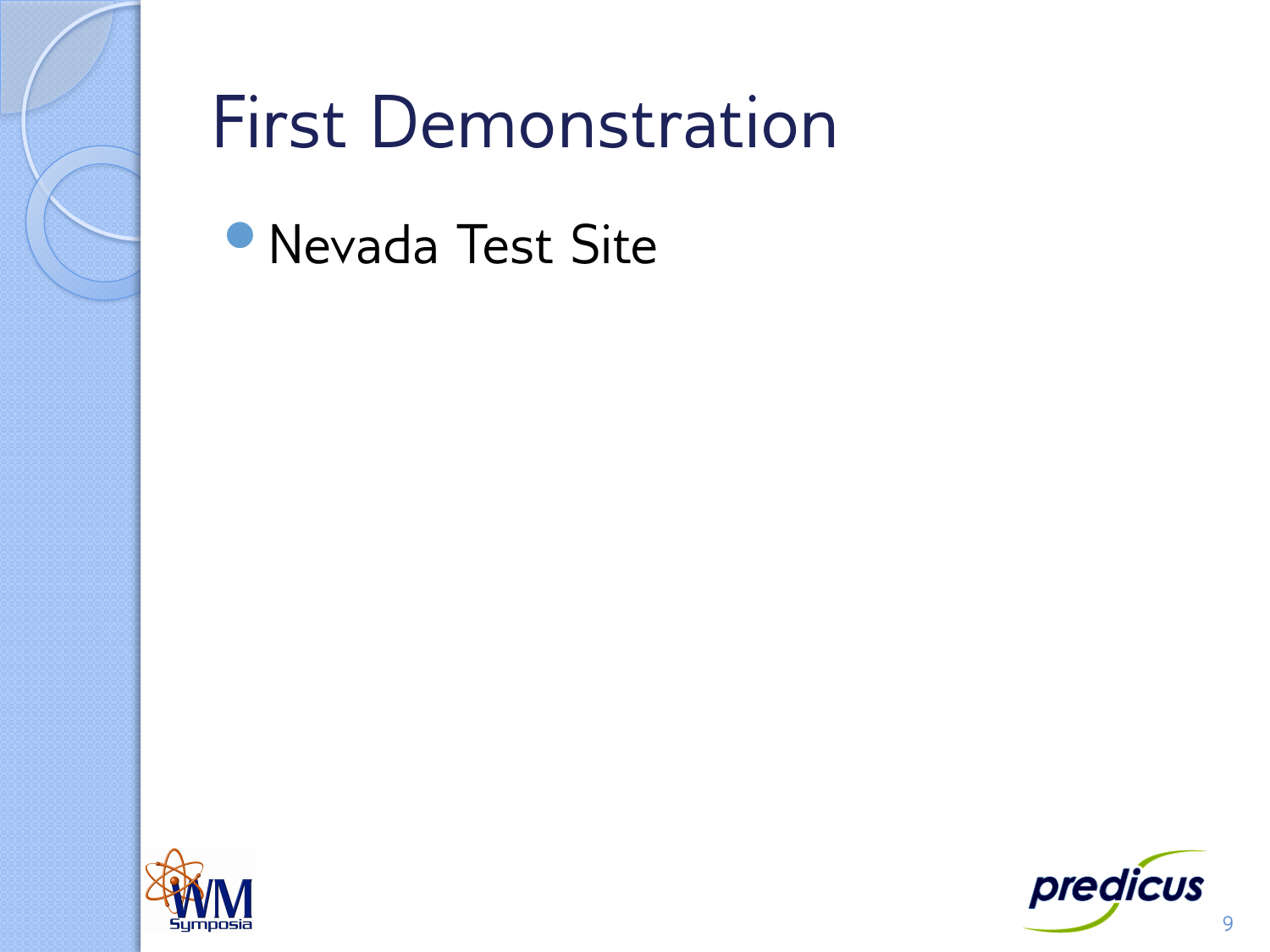

# First Demonstration
Nevada Test Site

9